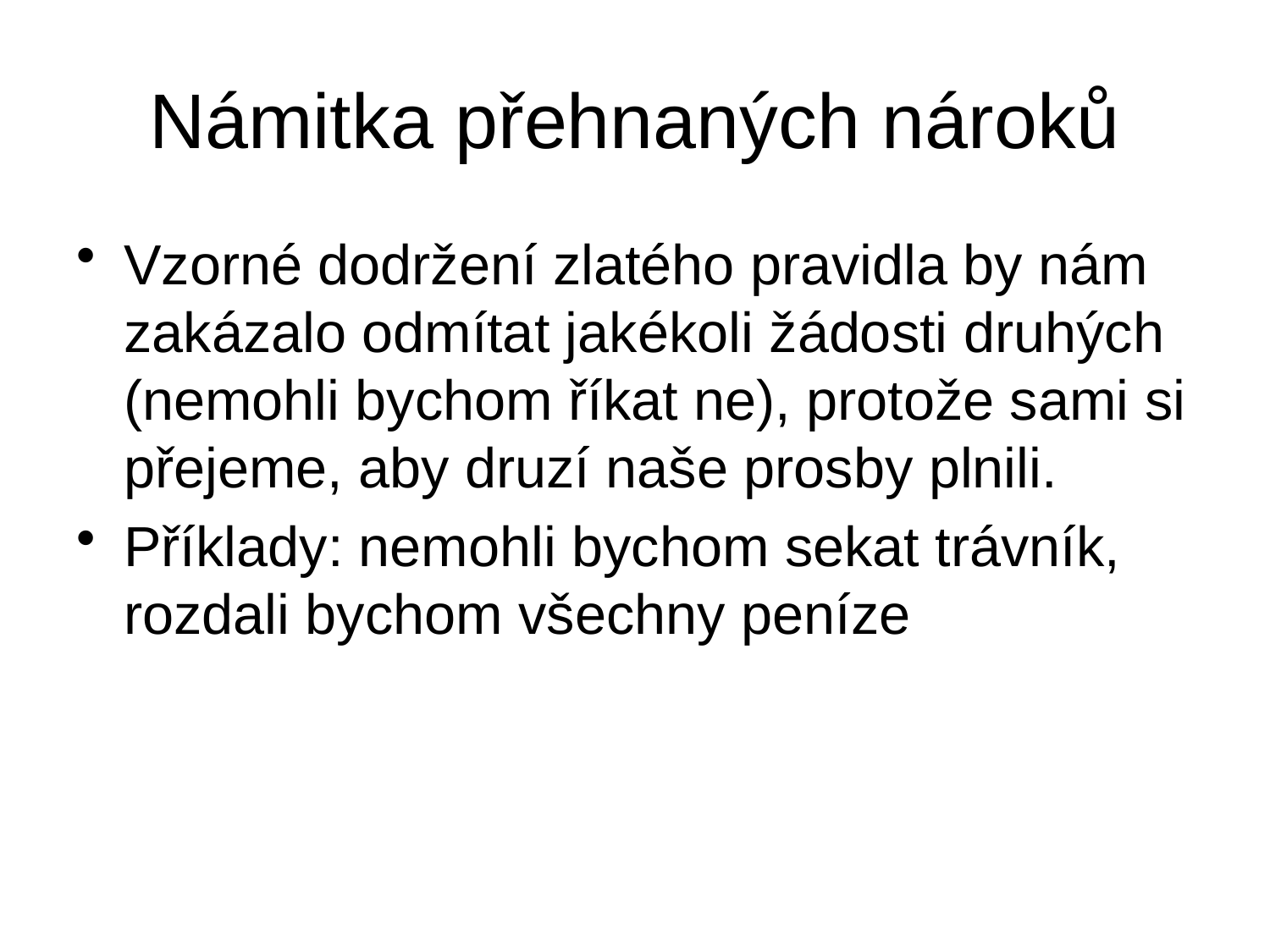

# Námitka přehnaných nároků
Vzorné dodržení zlatého pravidla by nám zakázalo odmítat jakékoli žádosti druhých (nemohli bychom říkat ne), protože sami si přejeme, aby druzí naše prosby plnili.
Příklady: nemohli bychom sekat trávník, rozdali bychom všechny peníze